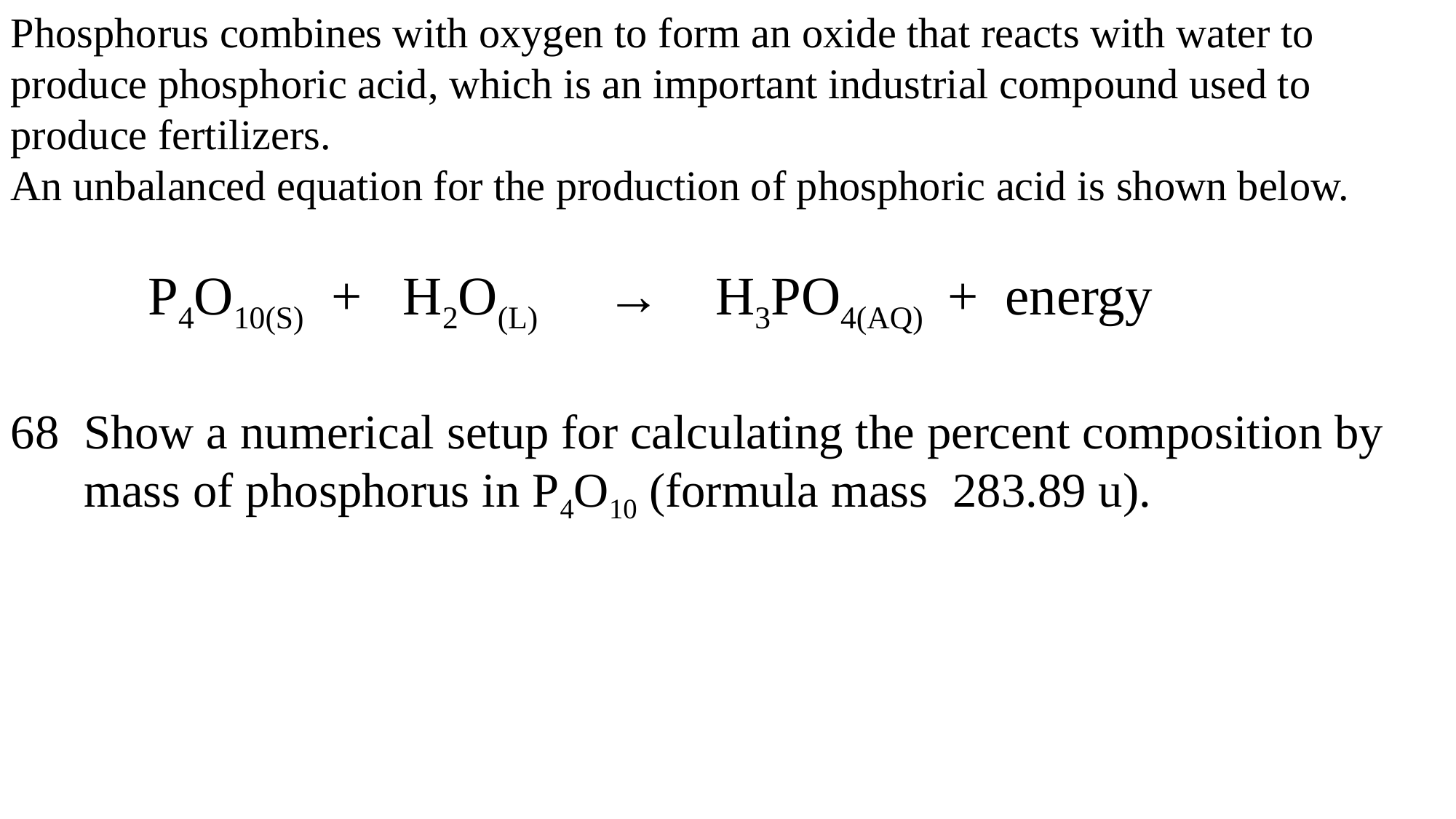

Phosphorus combines with oxygen to form an oxide that reacts with water to produce phosphoric acid, which is an important industrial compound used to produce fertilizers.
An unbalanced equation for the production of phosphoric acid is shown below.
             P4O10(S)  +   H2O(L)     →    H3PO4(AQ)   +  energy
68  Show a numerical setup for calculating the percent composition by
      mass of phosphorus in P4O10 (formula mass  283.89 u).